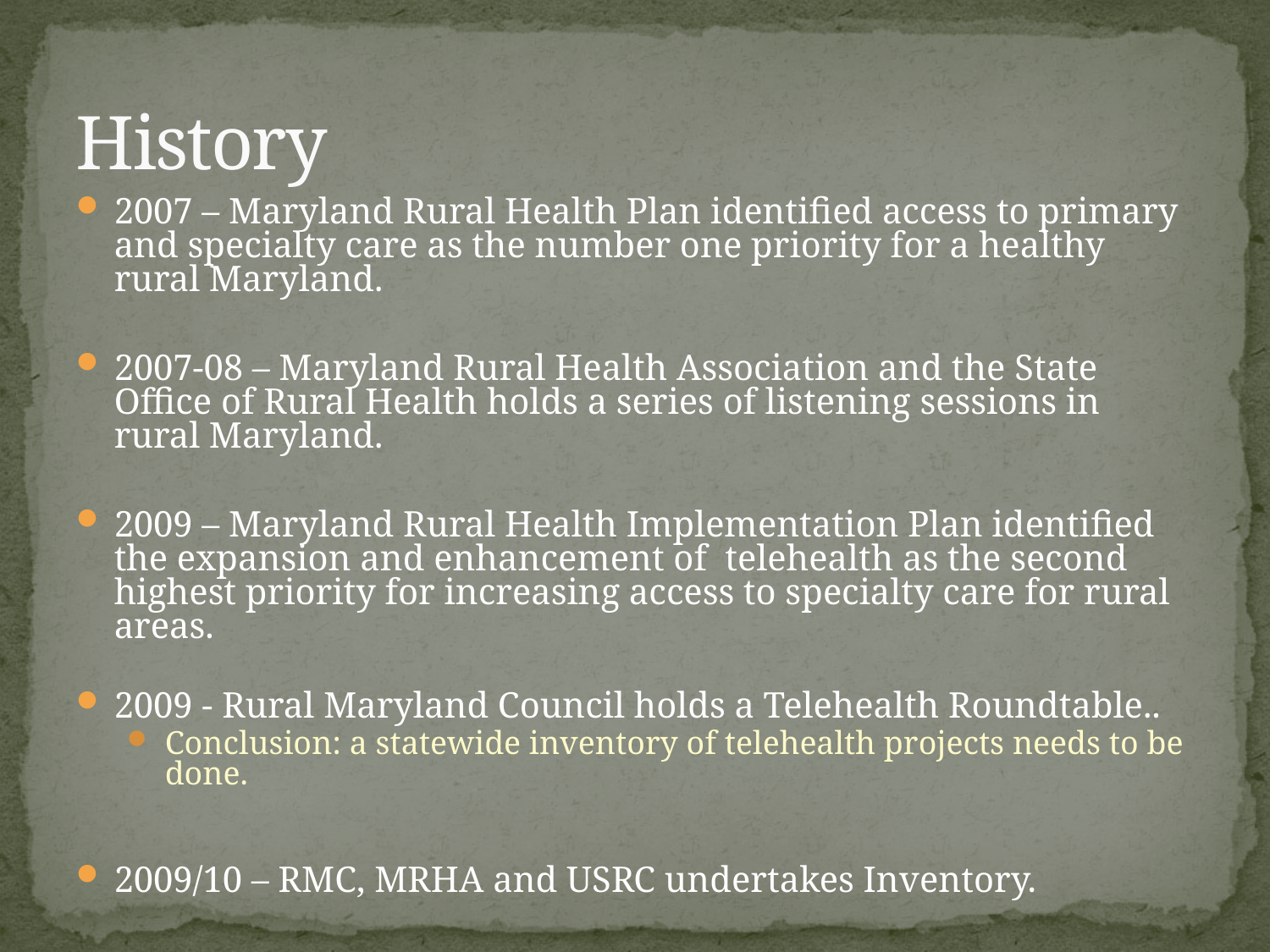

# History
2007 – Maryland Rural Health Plan identified access to primary and specialty care as the number one priority for a healthy rural Maryland.

2007-08 – Maryland Rural Health Association and the State Office of Rural Health holds a series of listening sessions in rural Maryland.

2009 – Maryland Rural Health Implementation Plan identified the expansion and enhancement of  telehealth as the second highest priority for increasing access to specialty care for rural areas.

2009 - Rural Maryland Council holds a Telehealth Roundtable..
Conclusion: a statewide inventory of telehealth projects needs to be done.

2009/10 – RMC, MRHA and USRC undertakes Inventory.